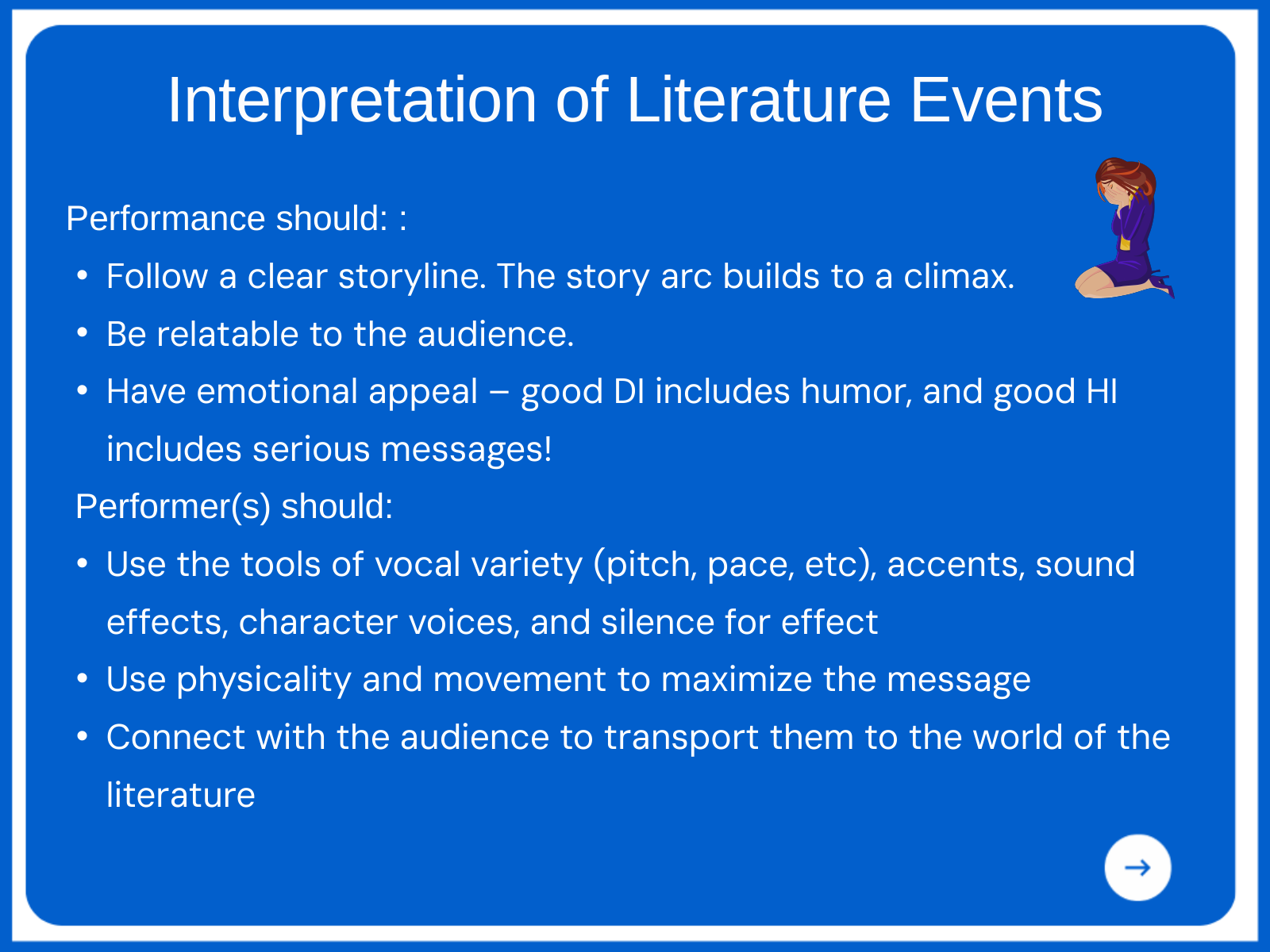

Interpretation of Literature Events

  Performance should: :​
Follow a clear storyline. The story arc builds to a climax.​
Be relatable to the audience.​
Have emotional appeal – good DI includes humor, and good HI includes serious messages!
   Performer(s) should:
Use the tools of vocal variety (pitch, pace, etc), accents, sound effects, character voices, and silence for effect​
Use physicality and movement to maximize the message​
Connect with the audience to transport them to the world of the literature​